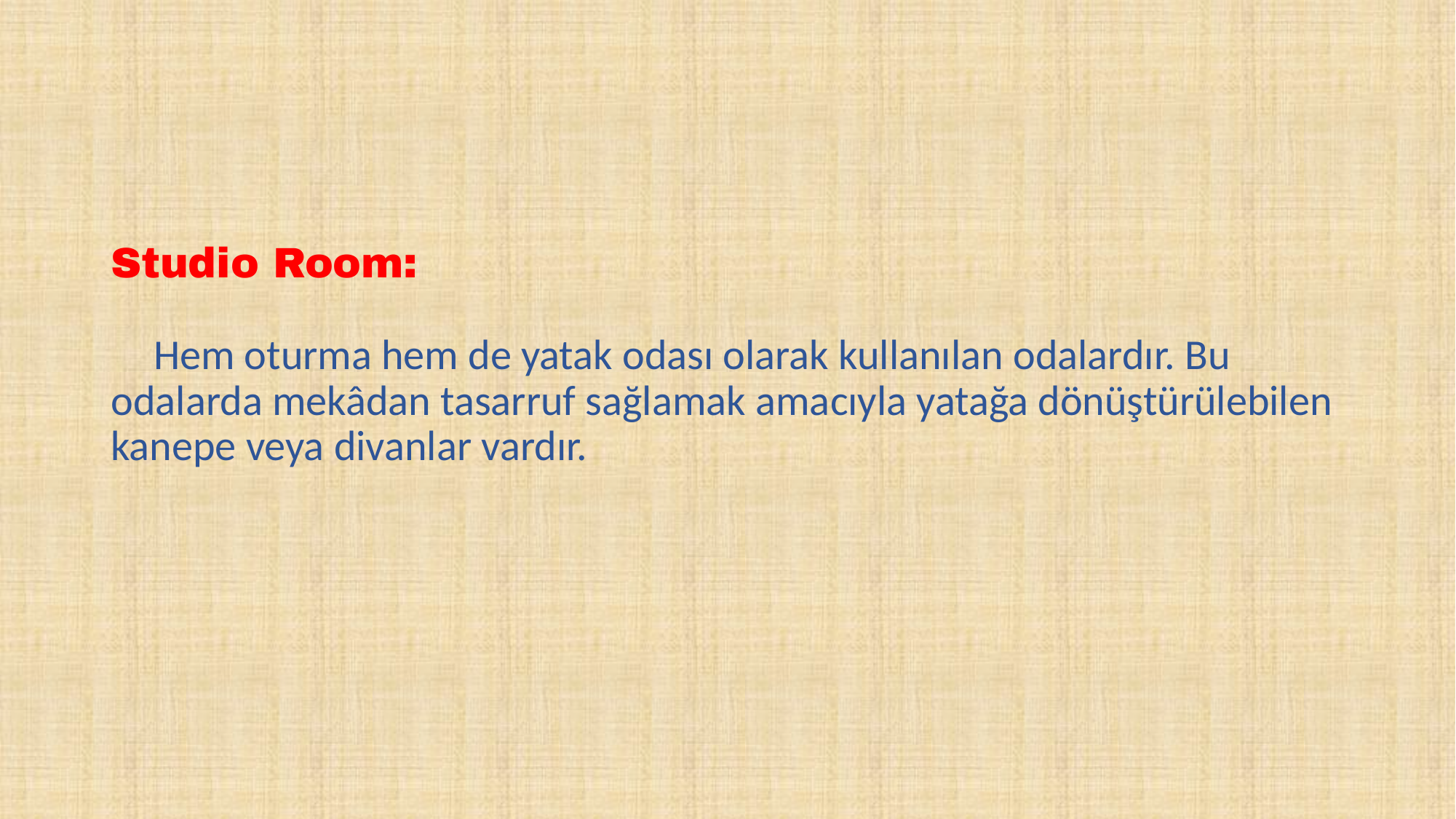

# Studio Room: Hem oturma hem de yatak odası olarak kullanılan odalardır. Bu odalarda mekâdan tasarruf sağlamak amacıyla yatağa dönüştürülebilen kanepe veya divanlar vardır.